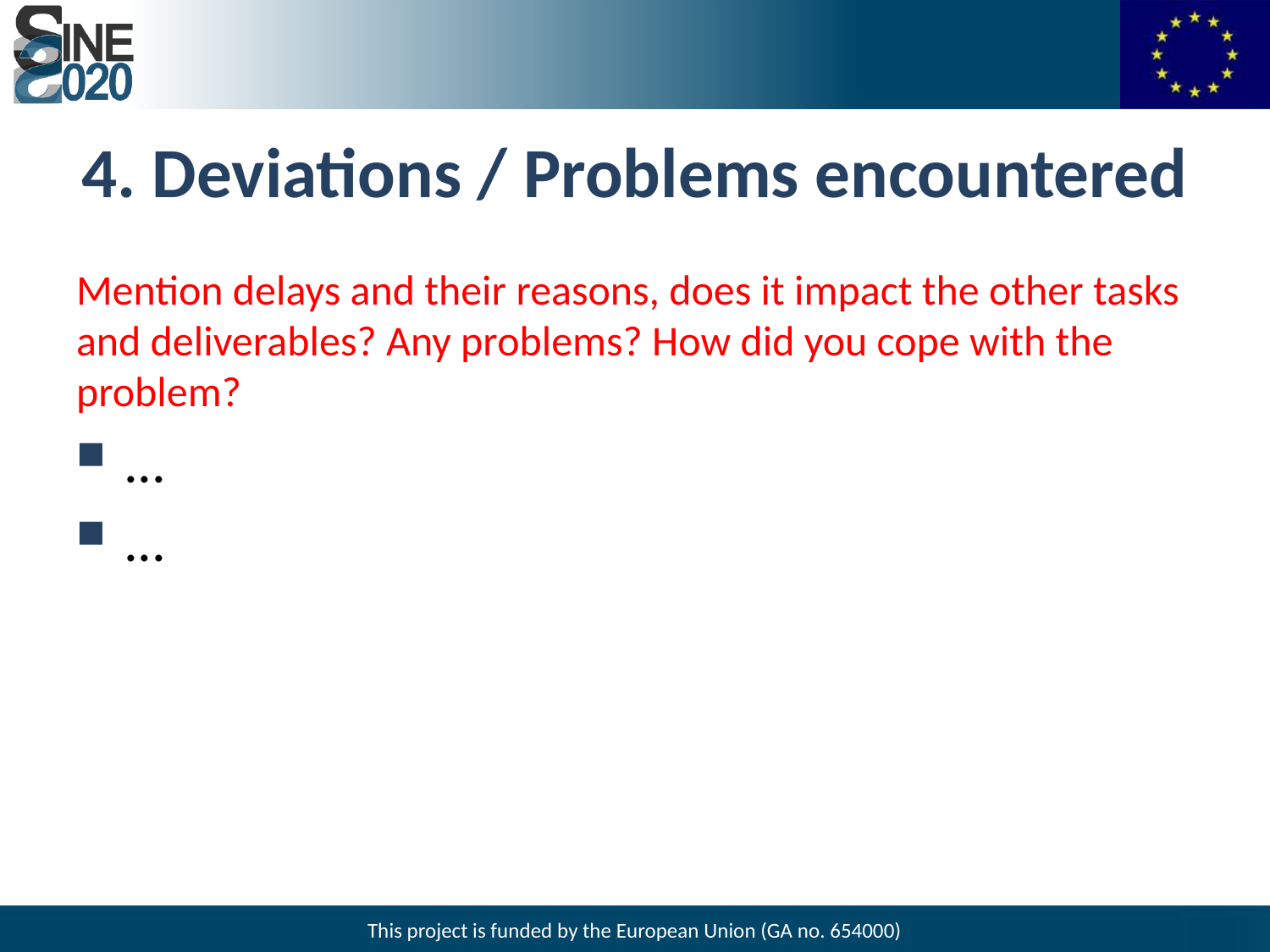

# 4. Deviations / Problems encountered
Mention delays and their reasons, does it impact the other tasks and deliverables? Any problems? How did you cope with the problem?
...
...

This project is funded by the European Union (GA no. 654000)